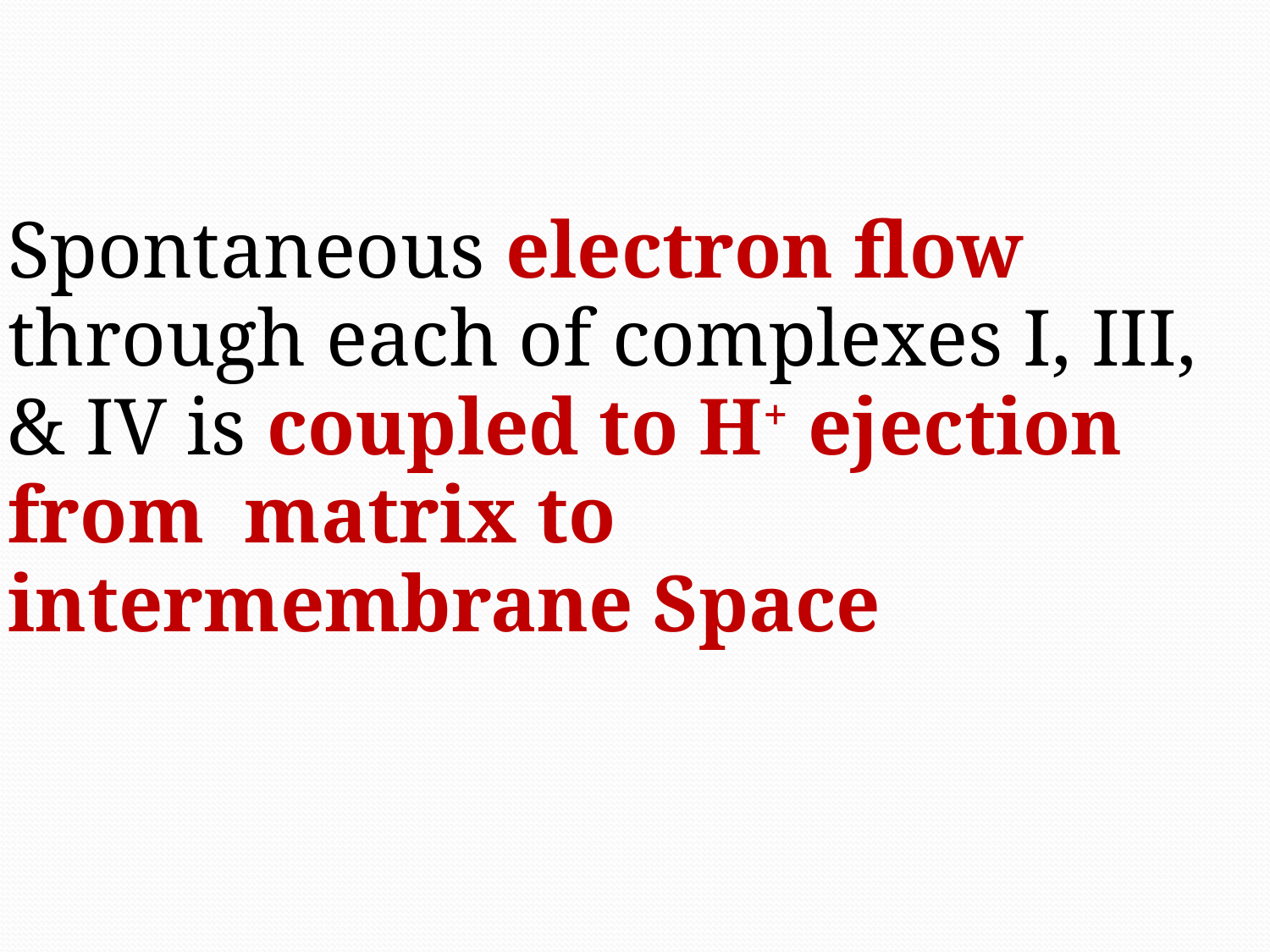

Spontaneous electron flow through each of complexes I, III, & IV is coupled to H+ ejection from  matrix to intermembrane Space